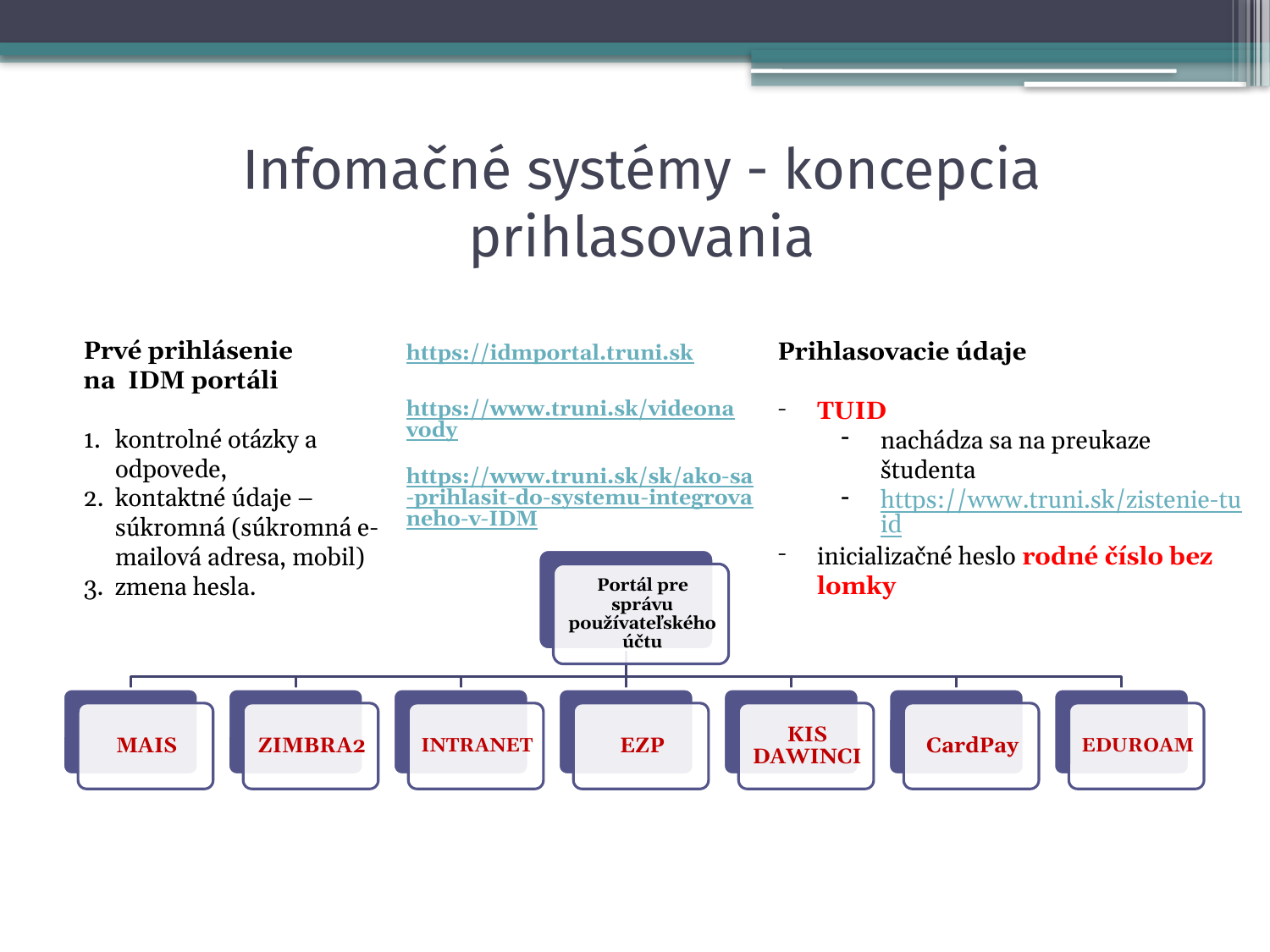

# Infomačné systémy - koncepcia prihlasovania
Prvé prihlásenie
na  IDM portáli

kontrolné otázky a odpovede,
kontaktné údaje – súkromná (súkromná e-mailová adresa, mobil)
zmena hesla.

Prihlasovacie údaje

TUID
nachádza sa na preukaze študenta
https://www.truni.sk/zistenie-tuid
inicializačné heslo rodné číslo bez lomky

https://idmportal.truni.sk
Portál pre správu používateľského účtu
MAIS
ZIMBRA2
INTRANET
EZP
KIS DAWINCI
CardPay
EDUROAM
https://www.truni.sk/videonavody
https://www.truni.sk/sk/ako-sa-prihlasit-do-systemu-integrovaneho-v-IDM